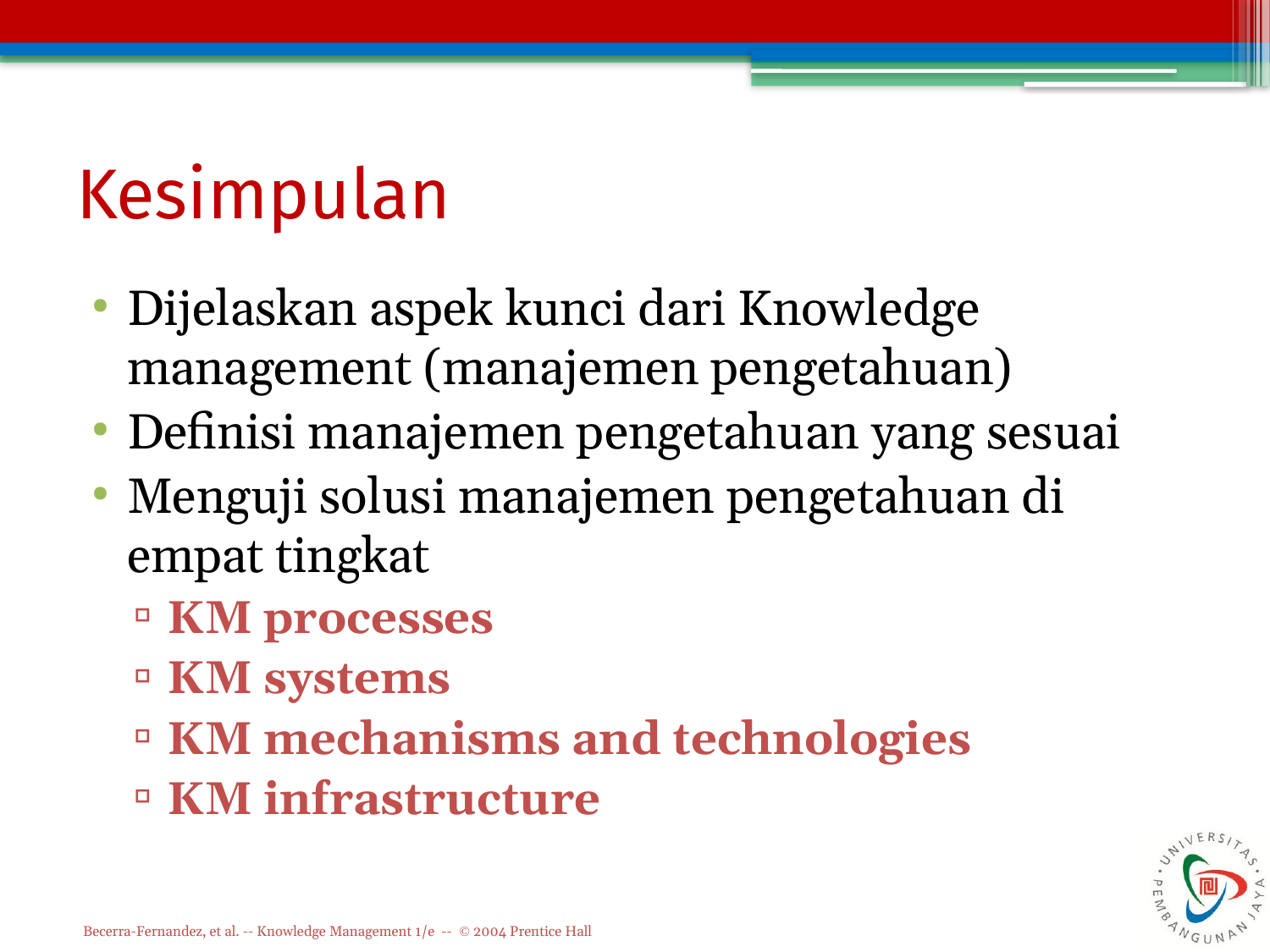

# Kesimpulan
Dijelaskan aspek kunci dari Knowledge management (manajemen pengetahuan)
Definisi manajemen pengetahuan yang sesuai
Menguji solusi manajemen pengetahuan di empat tingkat
KM processes
KM systems
KM mechanisms and technologies
KM infrastructure

Becerra-Fernandez, et al. -- Knowledge Management 1/e  --  © 2004 Prentice Hall